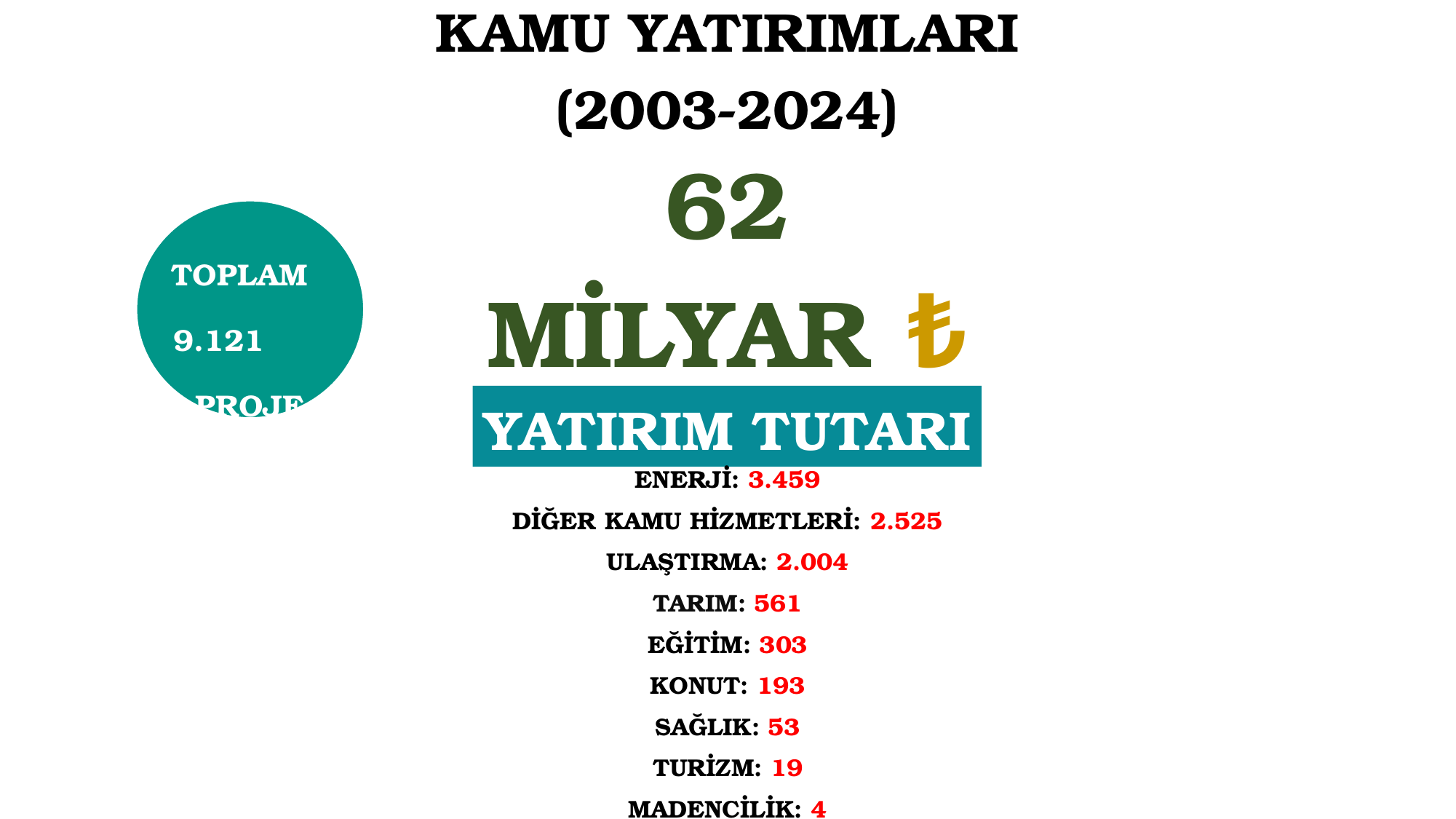

KAMU YATIRIMLARI
(2003-2024)
62
MİLYAR ₺

TOPLAM            9.121               PROJE
YATIRIM TUTARI
ENERJİ: 3.459
DİĞER KAMU HİZMETLERİ: 2.525
ULAŞTIRMA: 2.004
TARIM: 561
EĞİTİM: 303
KONUT: 193
SAĞLIK: 53
TURİZM: 19
MADENCİLİK: 4